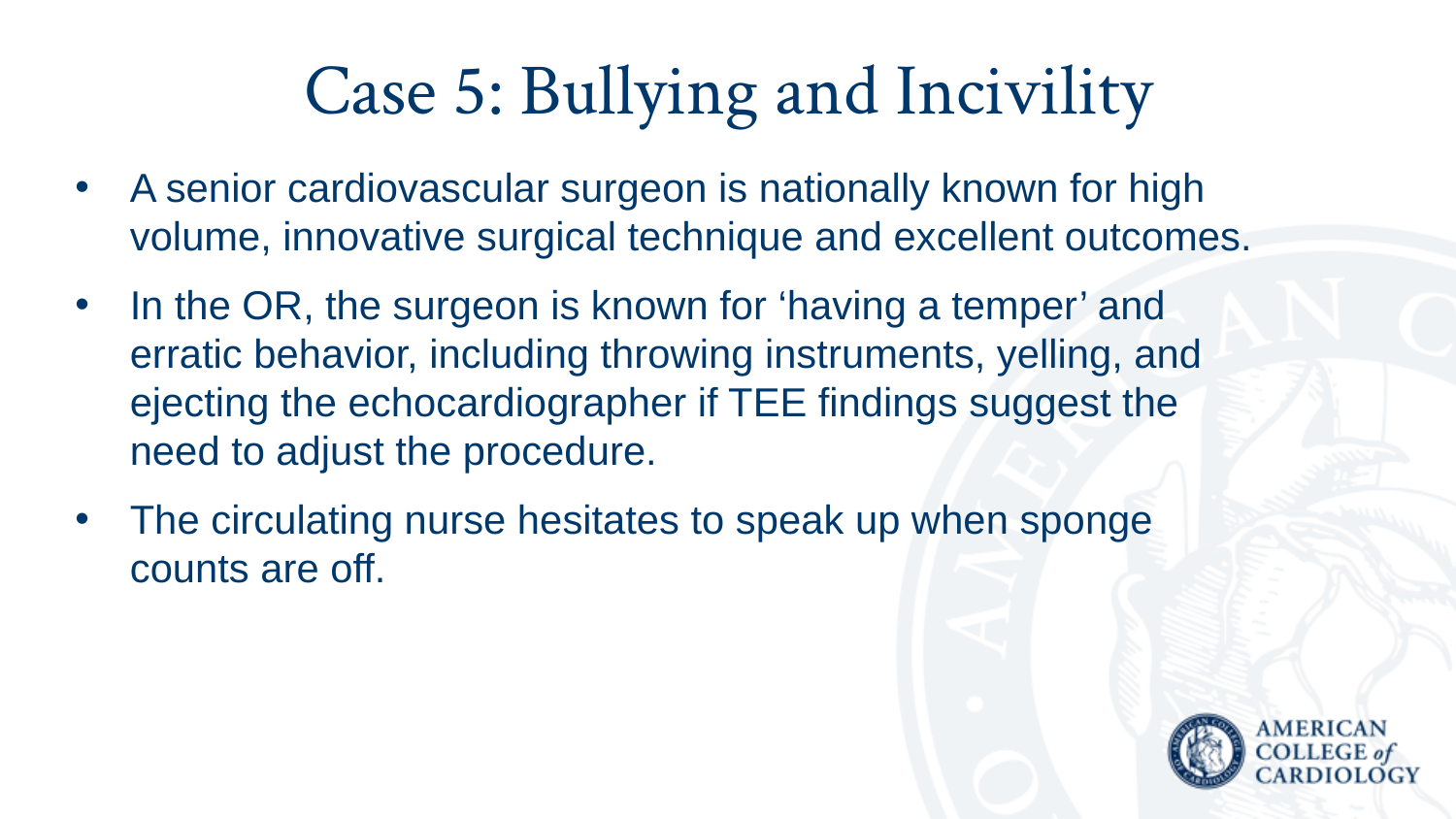

# Case 5: Bullying and Incivility
A senior cardiovascular surgeon is nationally known for high volume, innovative surgical technique and excellent outcomes.
In the OR, the surgeon is known for ‘having a temper’ and erratic behavior, including throwing instruments, yelling, and ejecting the echocardiographer if TEE findings suggest the need to adjust the procedure.
The circulating nurse hesitates to speak up when sponge counts are off.